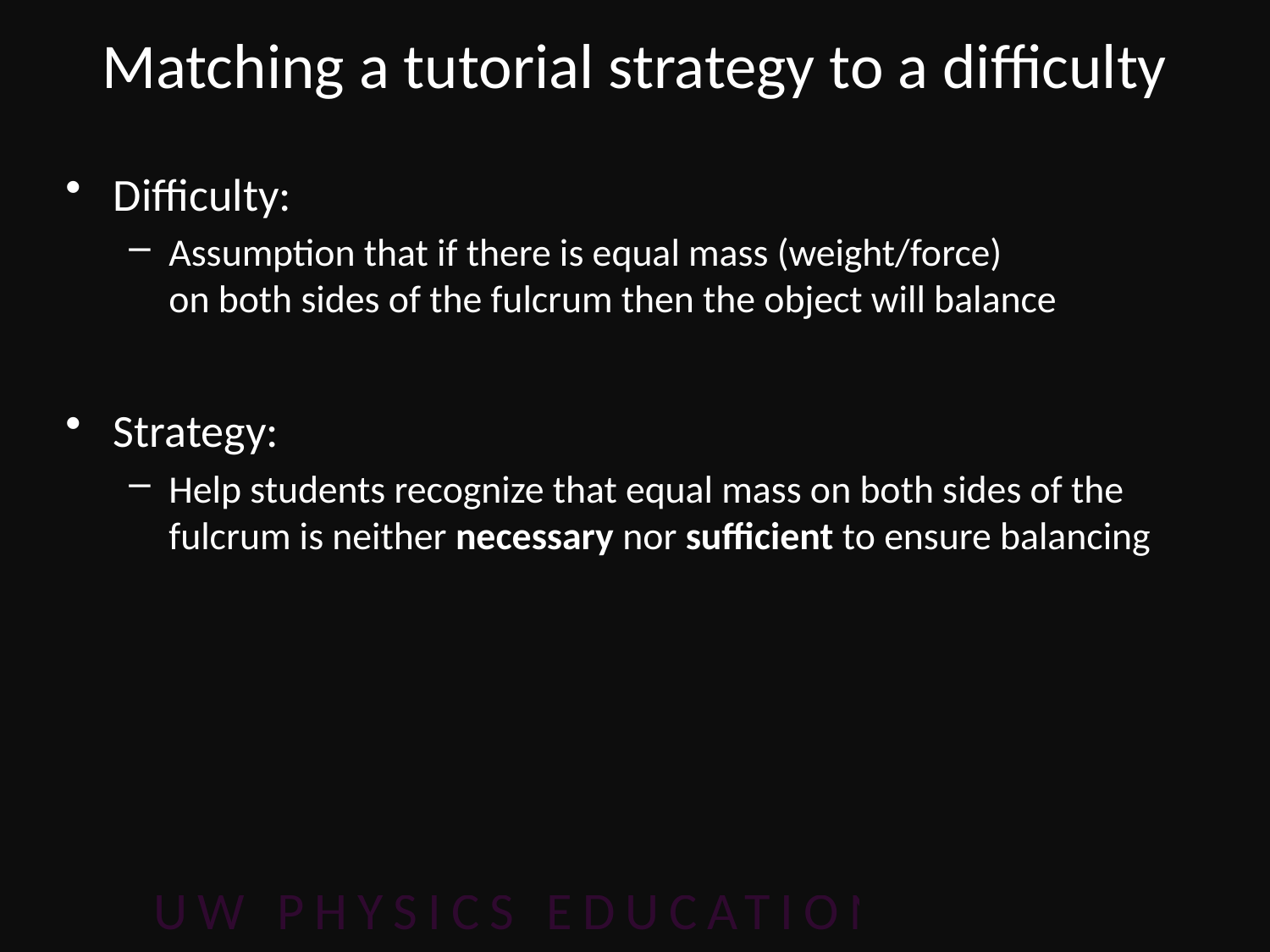

# Matching a tutorial strategy to a difficulty
Difficulty:
Assumption that if there is equal mass (weight/force)
on both sides of the fulcrum then the object will balance

Strategy:
Help students recognize that equal mass on both sides of the fulcrum is neither necessary nor sufficient to ensure balancing